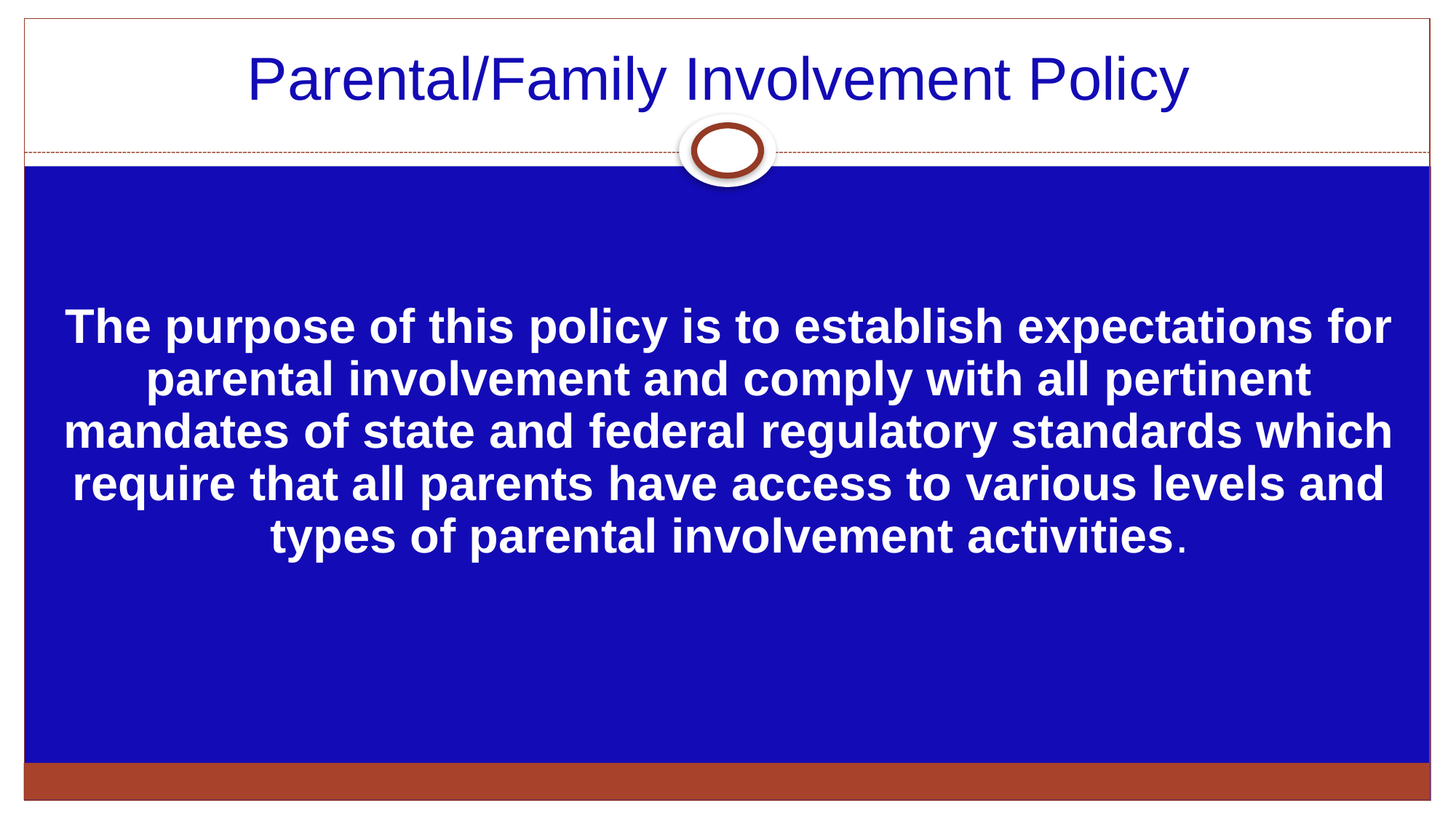

# Parental/Family Involvement Policy

The purpose of this policy is to establish expectations for parental involvement and comply with all pertinent mandates of state and federal regulatory standards which require that all parents have access to various levels and types of parental involvement activities.